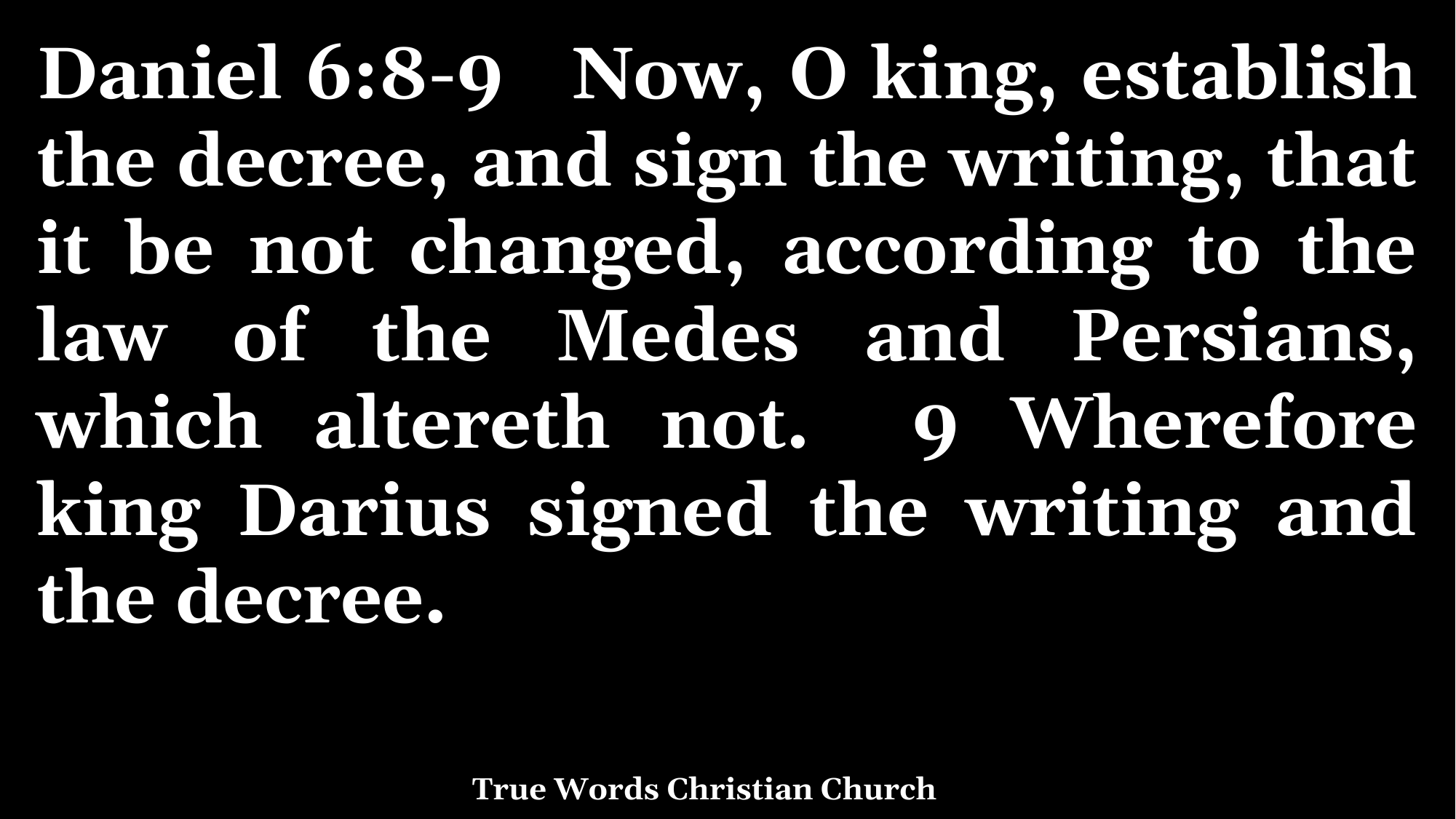

Daniel 6:8-9   Now, O king, establish the decree, and sign the writing, that it be not changed, according to the law of the Medes and Persians, which altereth not.  9 Wherefore king Darius signed the writing and the decree.
True Words Christian Church